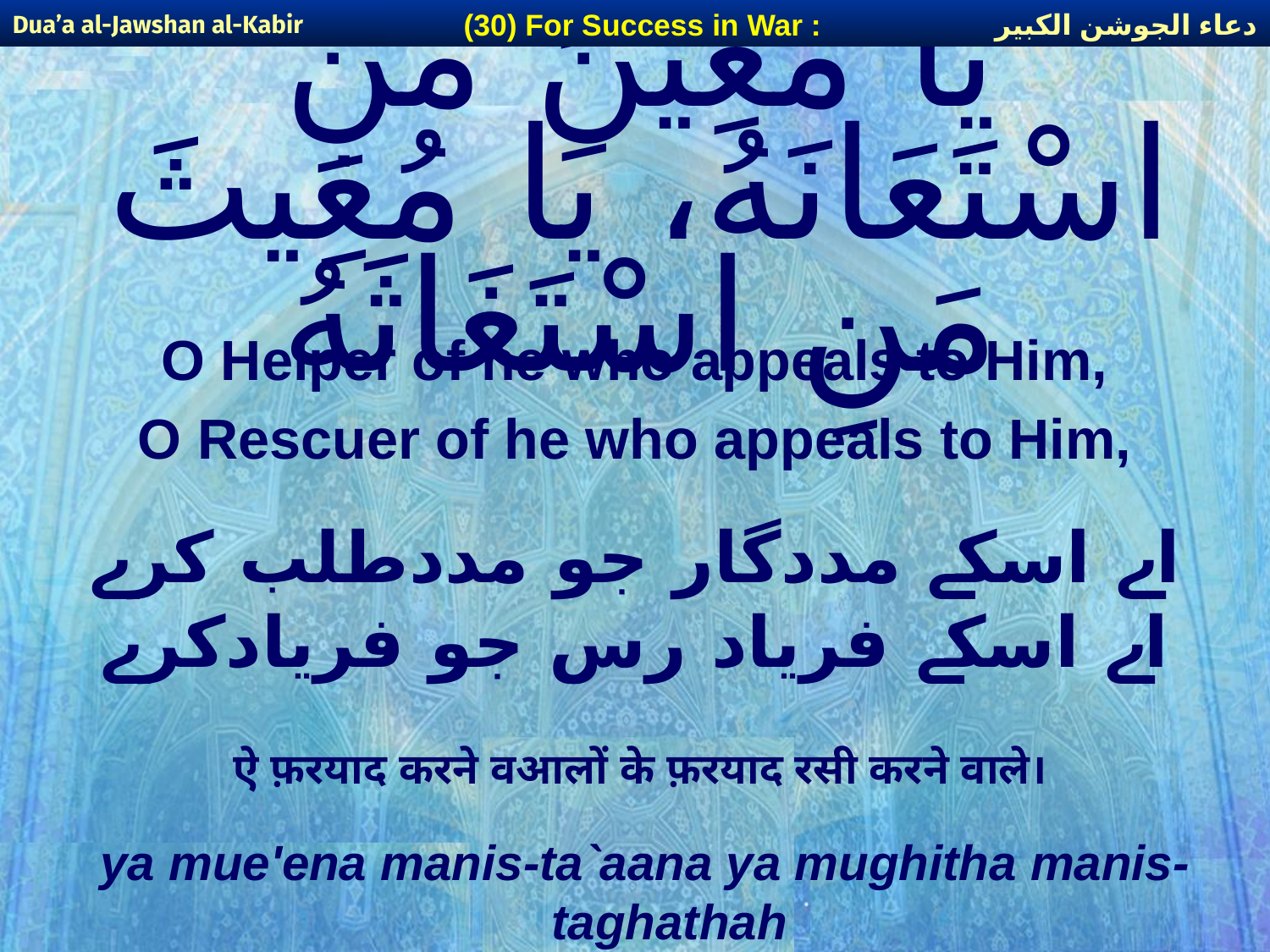

دعاء الجوشن الكبير
(30) For Success in War :
Dua’a al-Jawshan al-Kabir
# يَا مُعِينَ مَنِ اسْتَعَانَهُ، يَا مُغِيثَ مَنِ اسْتَغَاثَهُ
O Helper of he who appeals to Him,
O Rescuer of he who appeals to Him,
 اے اسکے مددگار جو مددطلب کرے  اے اسکے فریاد رس جو فریادکرے
ऐ फ़रयाद करने वआलों के फ़रयाद रसी करने वाले।
ya mue'ena manis-ta`aana ya mughitha manis-taghathah